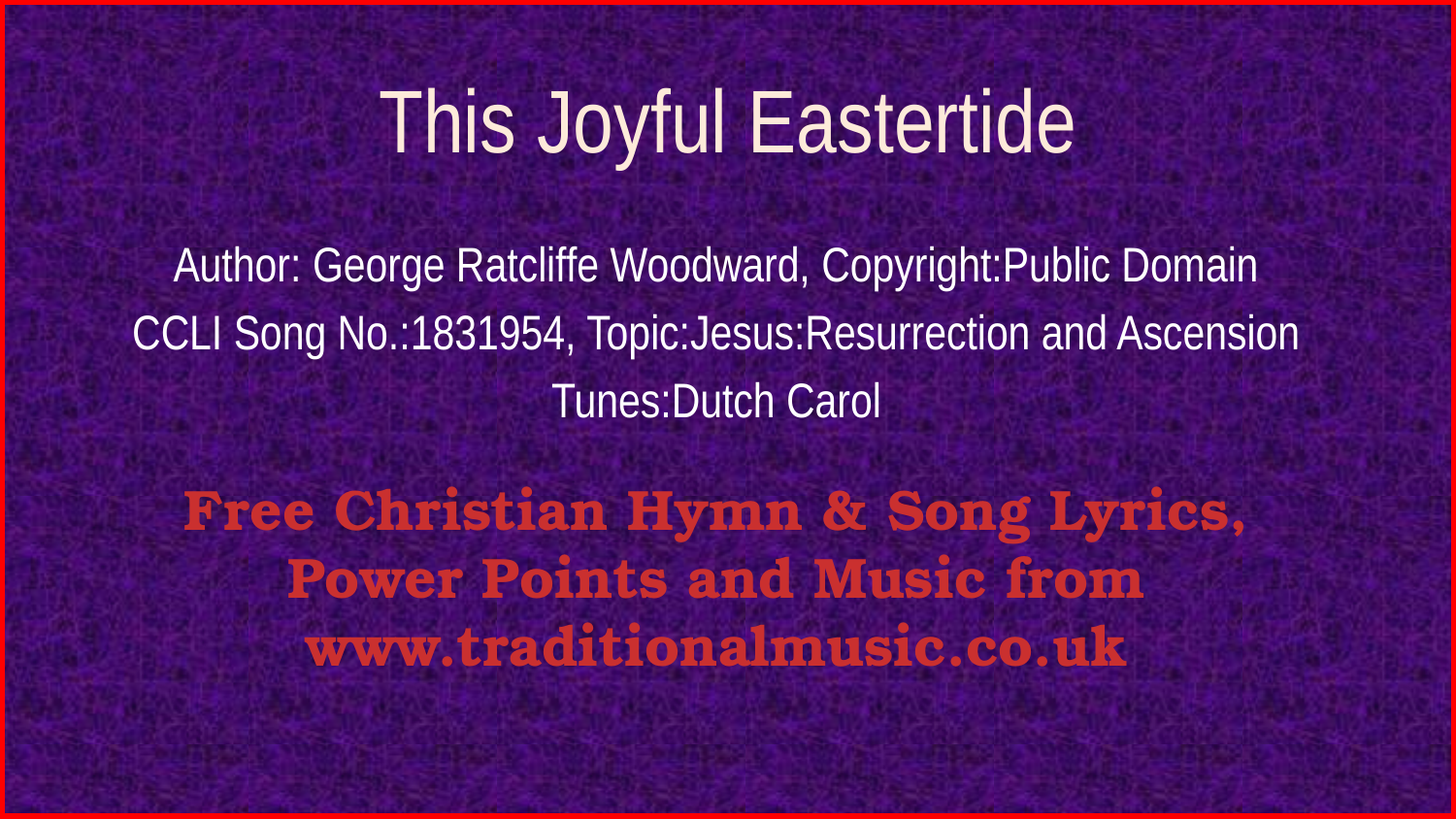

# This Joyful Eastertide
Author: George Ratcliffe Woodward, Copyright:Public Domain
CCLI Song No.:1831954, Topic:Jesus:Resurrection and Ascension
Tunes:Dutch Carol